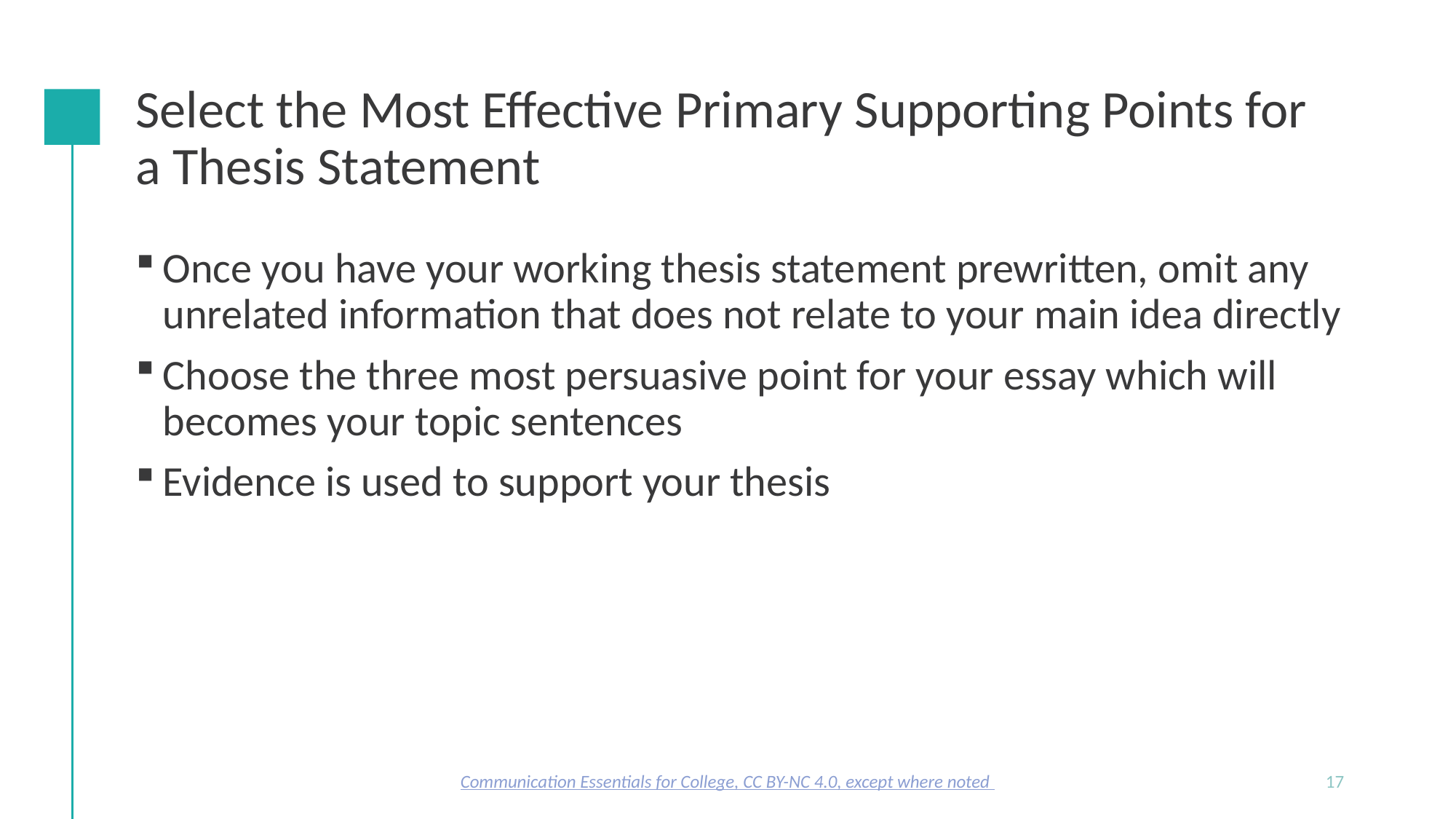

# Select the Most Effective Primary Supporting Points for a Thesis Statement
Once you have your working thesis statement prewritten, omit any unrelated information that does not relate to your main idea directly
Choose the three most persuasive point for your essay which will becomes your topic sentences
Evidence is used to support your thesis

Communication Essentials for College, CC BY-NC 4.0, except where noted
17